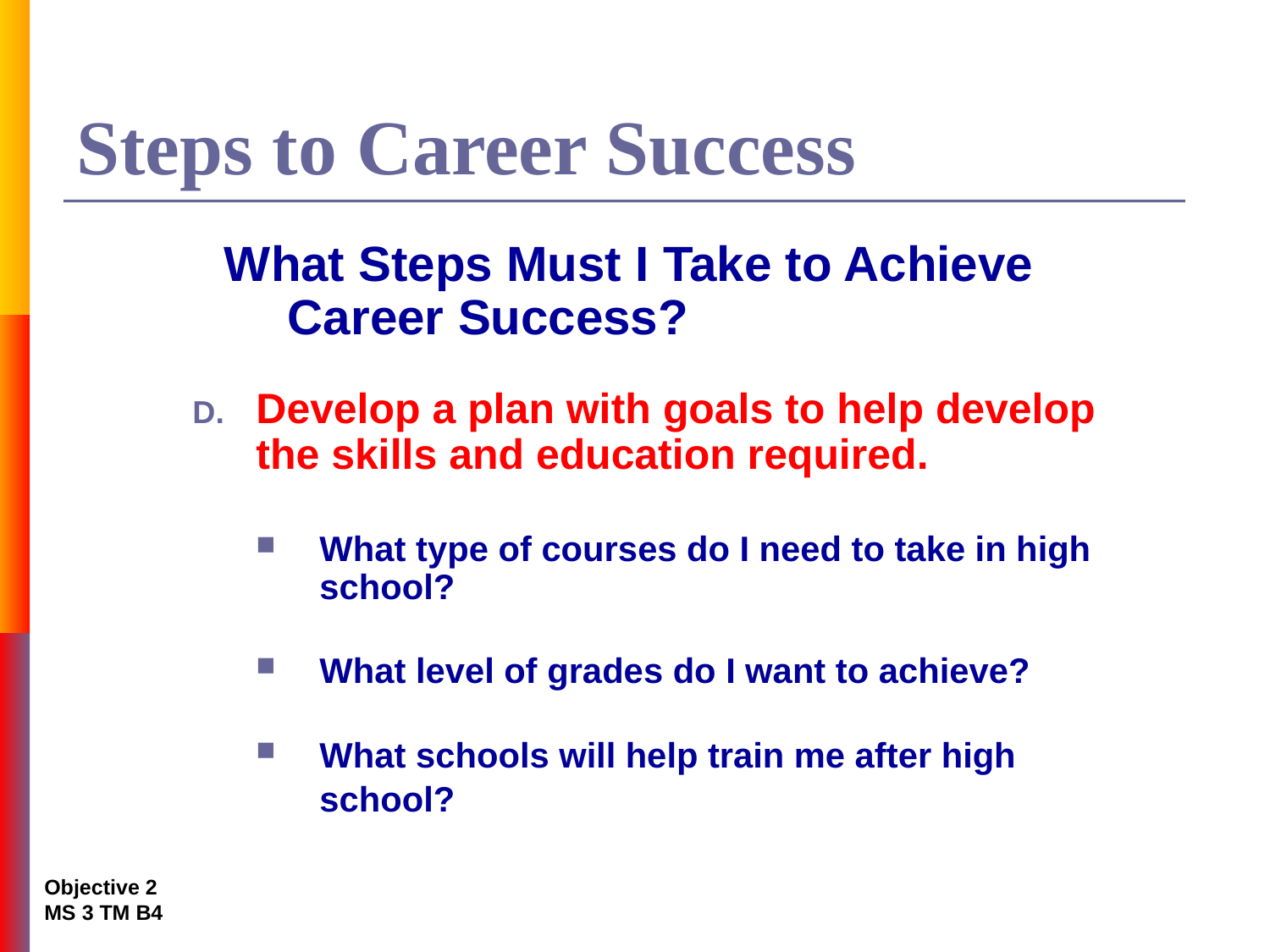

# Steps to Career Success
What Steps Must I Take to Achieve Career Success?
Develop a plan with goals to help develop the skills and education required.
What type of courses do I need to take in high school?
What level of grades do I want to achieve?
What schools will help train me after high school?
Objective 2
MS 3 TM B4